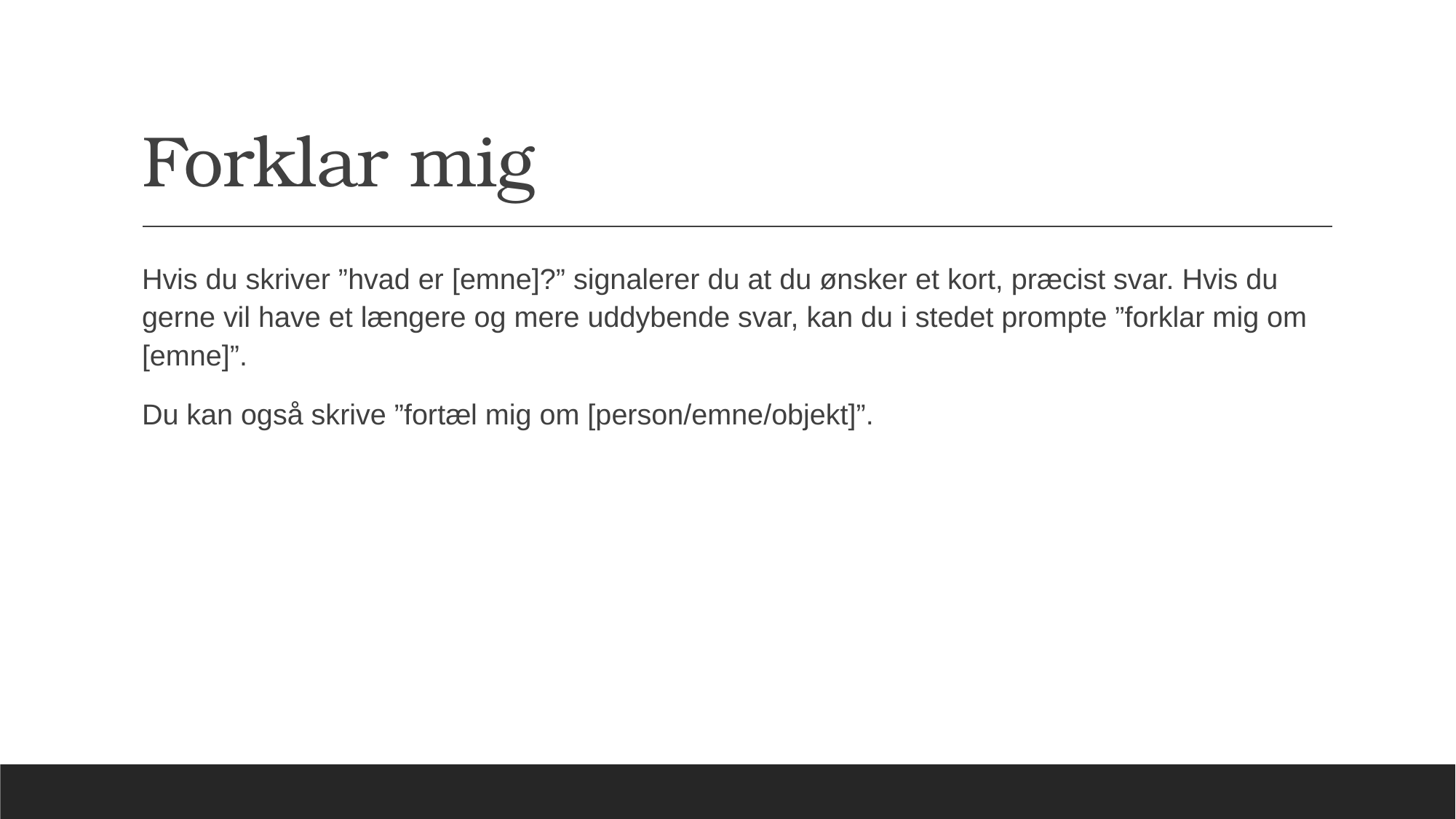

# Forklar mig
Hvis du skriver ”hvad er [emne]?” signalerer du at du ønsker et kort, præcist svar. Hvis du gerne vil have et længere og mere uddybende svar, kan du i stedet prompte ”forklar mig om [emne]”.
Du kan også skrive ”fortæl mig om [person/emne/objekt]”.